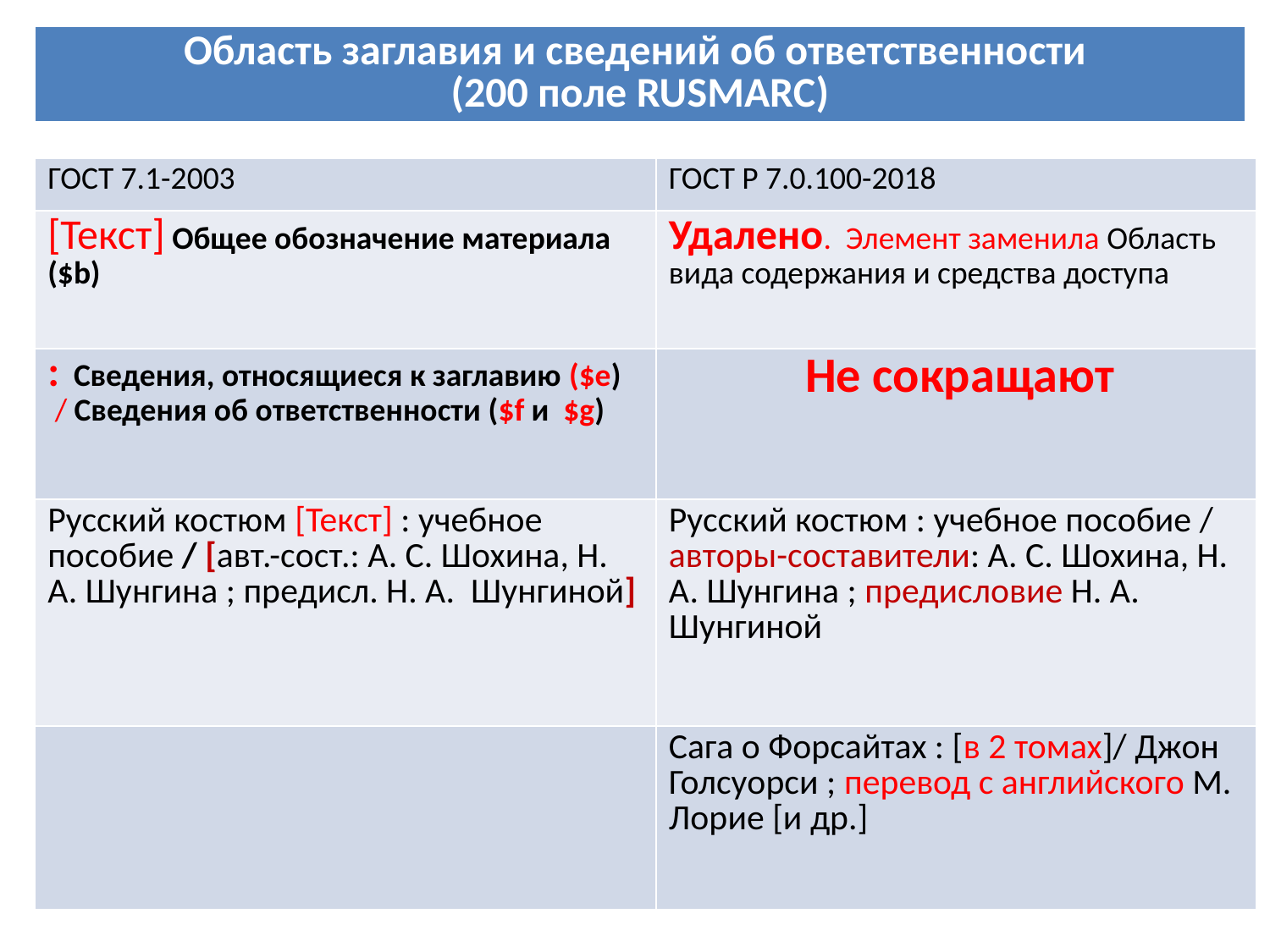

| Область заглавия и сведений об ответственности (200 поле RUSMARC) |
| --- |
| ГОСТ 7.1-2003 | ГОСТ Р 7.0.100-2018 |
| --- | --- |
| [Текст] Общее обозначение материала ($b) | Удалено. Элемент заменила Область вида содержания и средства доступа |
| : Сведения, относящиеся к заглавию ($e) / Сведения об ответственности ($f и $g) | Не сокращают |
| Русский костюм [Текст] : учебное пособие / [авт.-сост.: А. С. Шохина, Н. А. Шунгина ; предисл. Н. А. Шунгиной] | Русский костюм : учебное пособие / авторы-составители: А. С. Шохина, Н. А. Шунгина ; предисловие Н. А. Шунгиной |
|  | Сага о Форсайтах : [в 2 томах]/ Джон Голсуорси ; перевод с английского М. Лорие [и др.] |
# 1. Область заглавия и сведений об ответственности